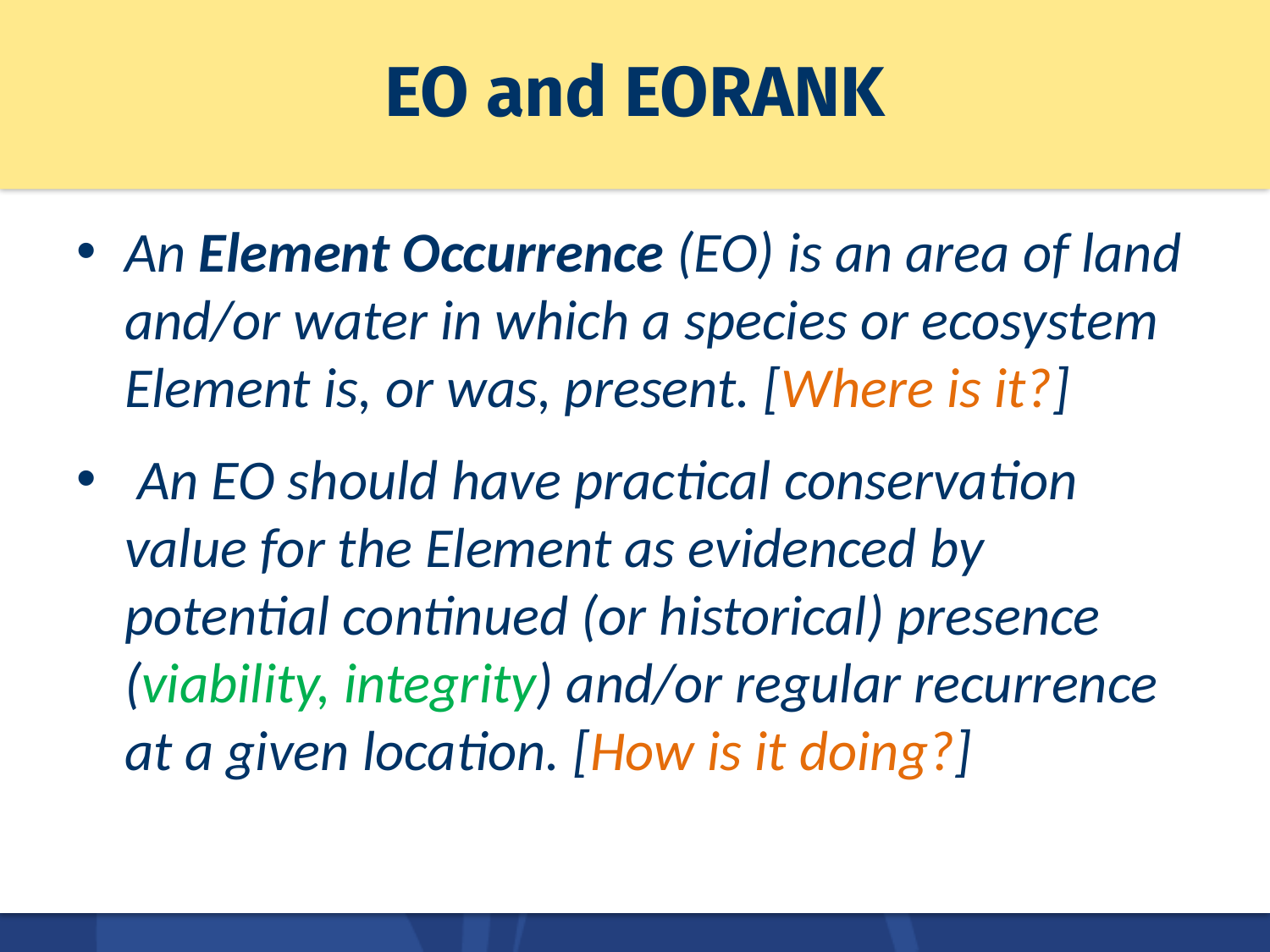

# EO and EORANK
An Element Occurrence (EO) is an area of land and/or water in which a species or ecosystem Element is, or was, present. [Where is it?]
 An EO should have practical conservation value for the Element as evidenced by potential continued (or historical) presence (viability, integrity) and/or regular recurrence at a given location. [How is it doing?]